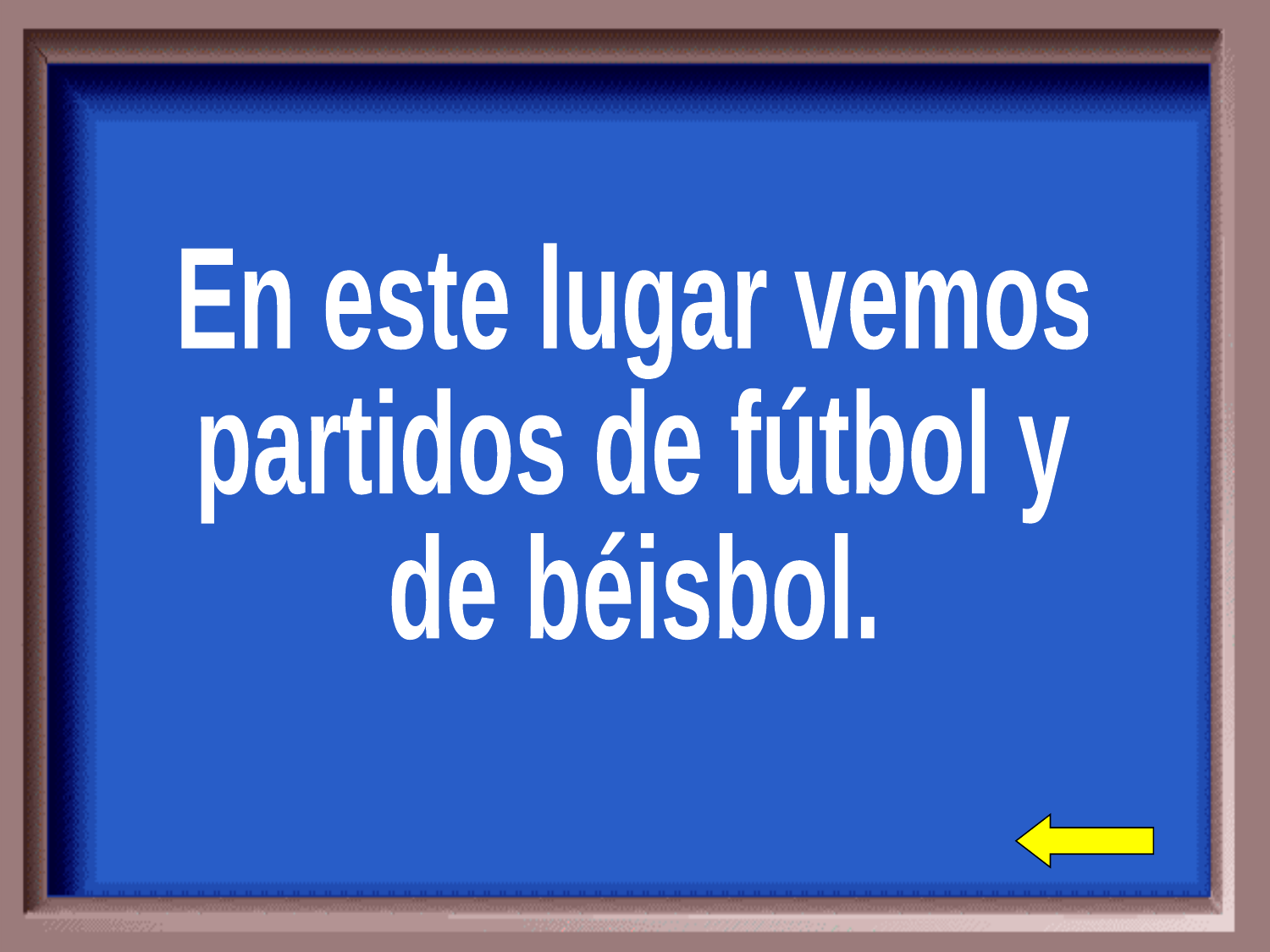

En este lugar vemos
partidos de fútbol y
de béisbol.